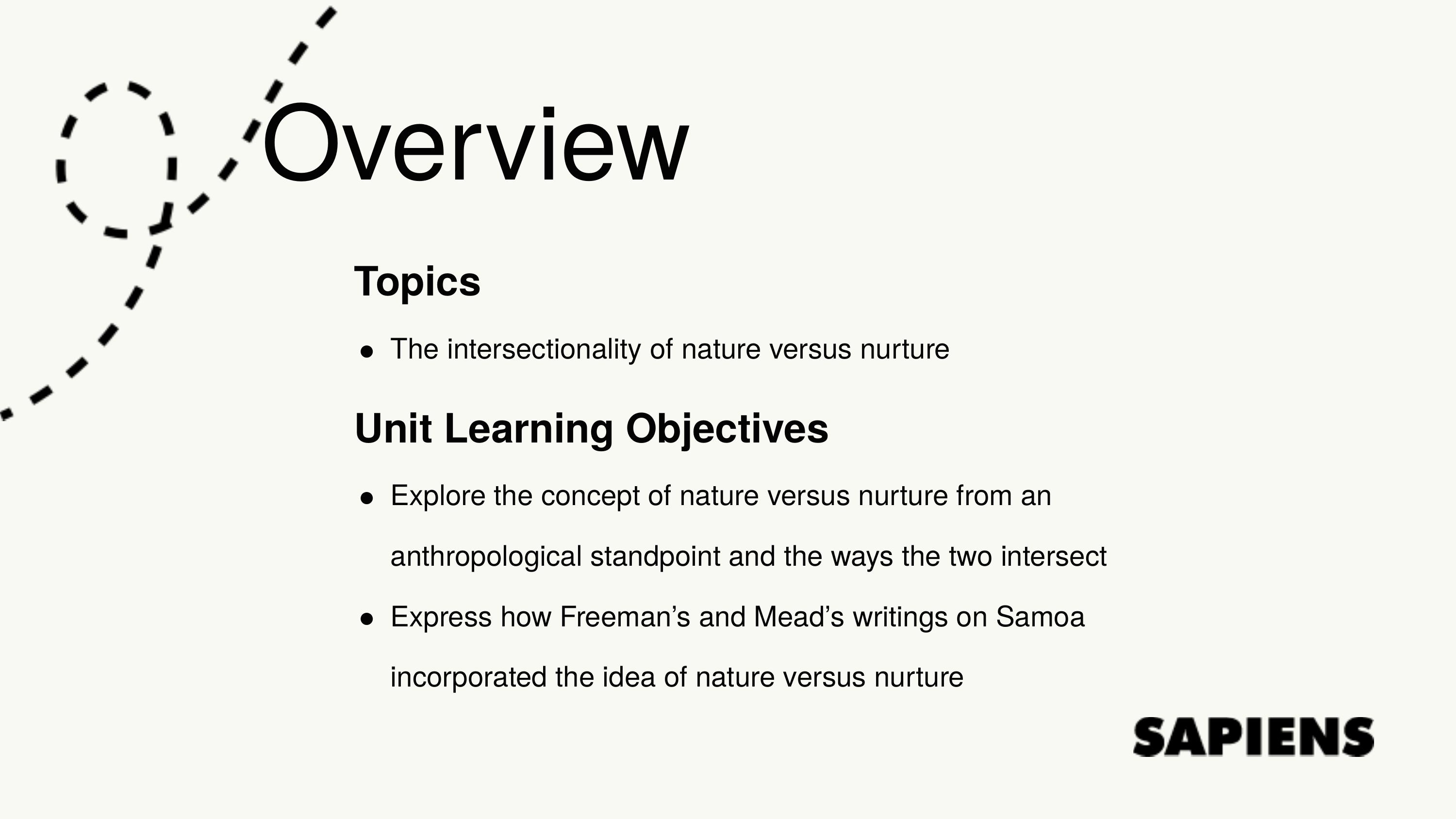

Overview
Topics
The intersectionality of nature versus nurture
Unit Learning Objectives
Explore the concept of nature versus nurture from an anthropological standpoint and the ways the two intersect
Express how Freeman’s and Mead’s writings on Samoa incorporated the idea of nature versus nurture